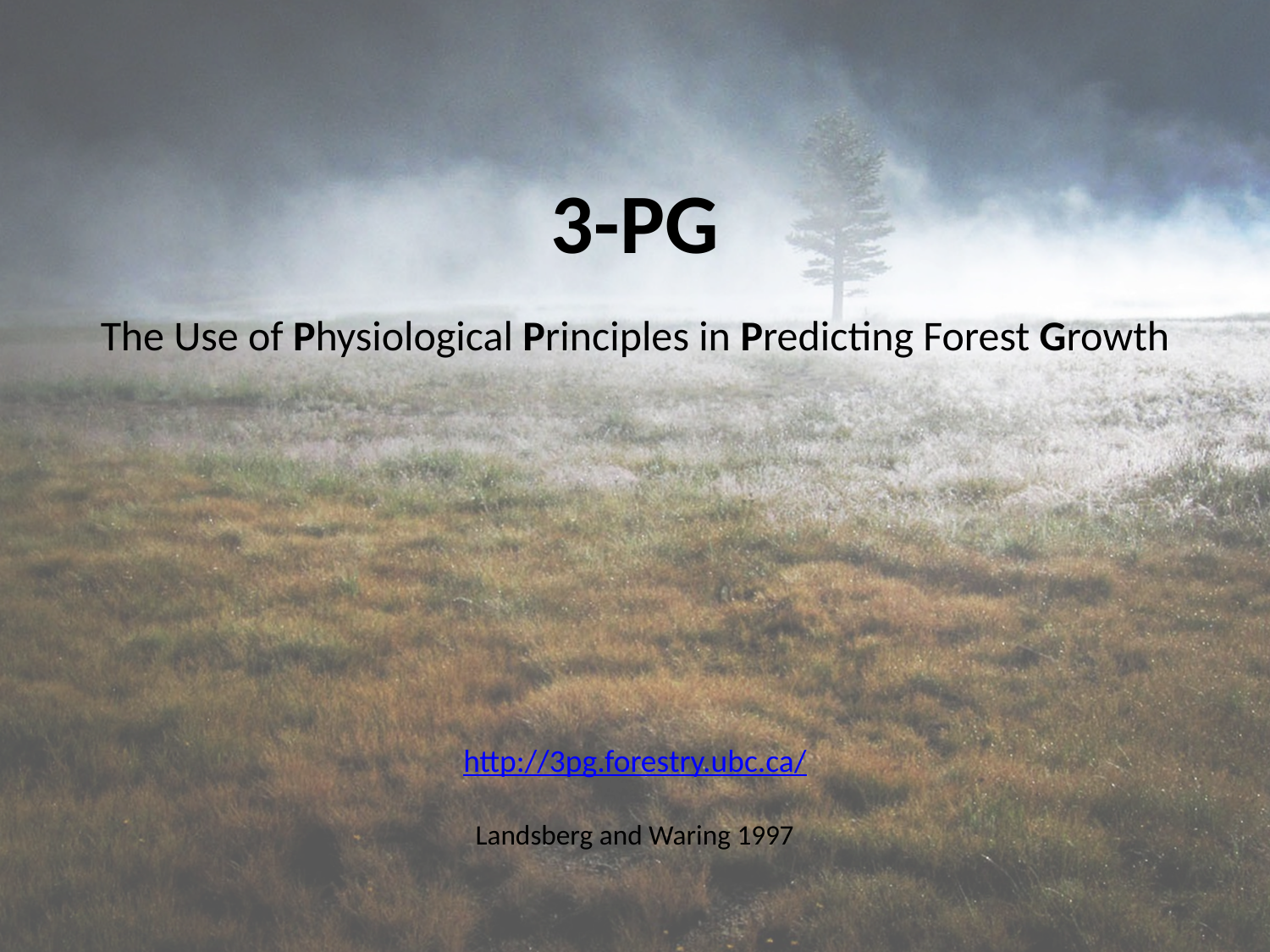

3-PG
The Use of Physiological Principles in Predicting Forest Growth

http://3pg.forestry.ubc.ca/

Landsberg and Waring 1997